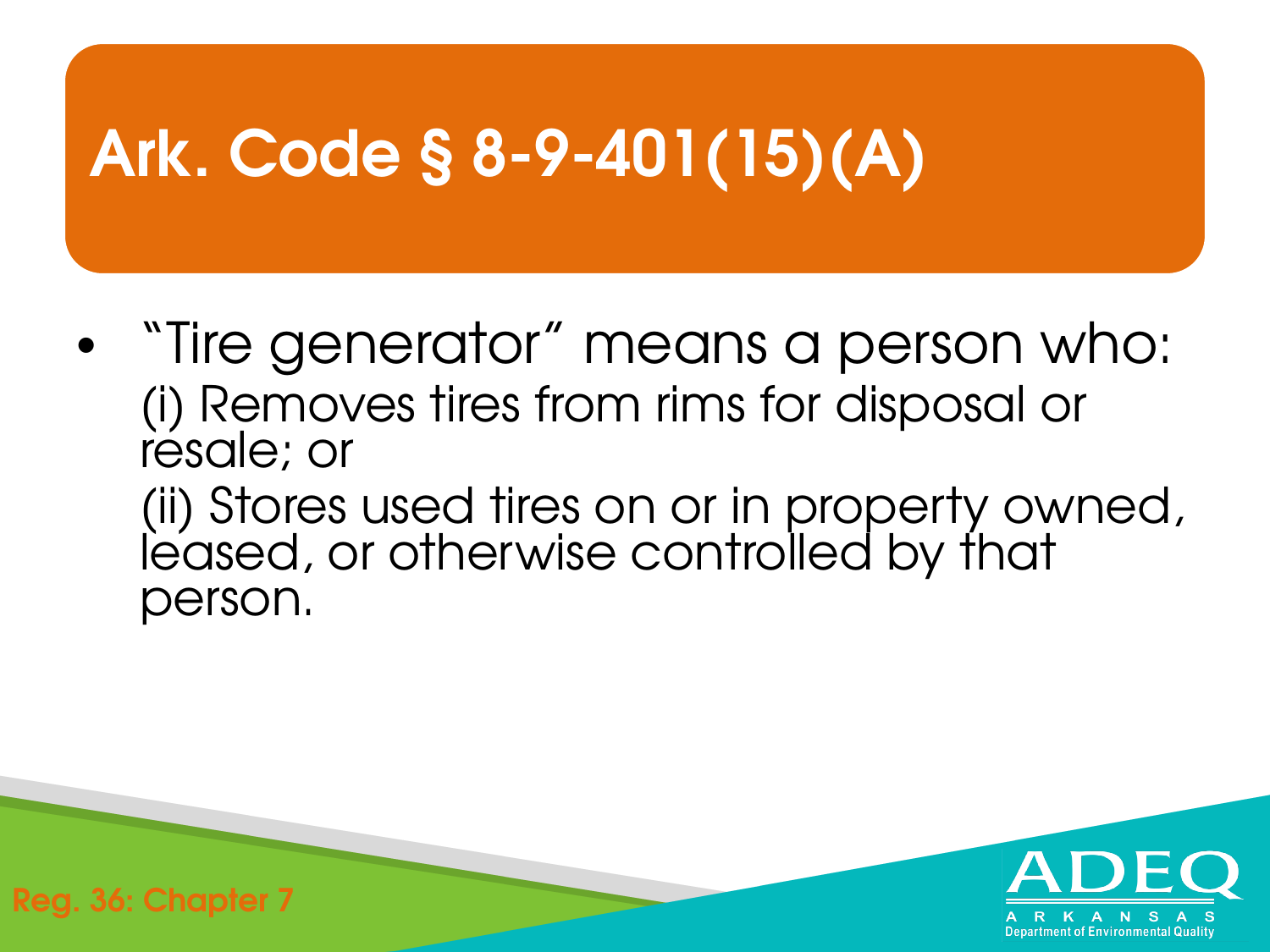

Ark. Code § 8-9-401(15)(A)
 “Tire generator” means a person who:
(i) Removes tires from rims for disposal or resale; or
(ii) Stores used tires on or in property owned, leased, or otherwise controlled by that person.
Reg. 36: Chapter 7